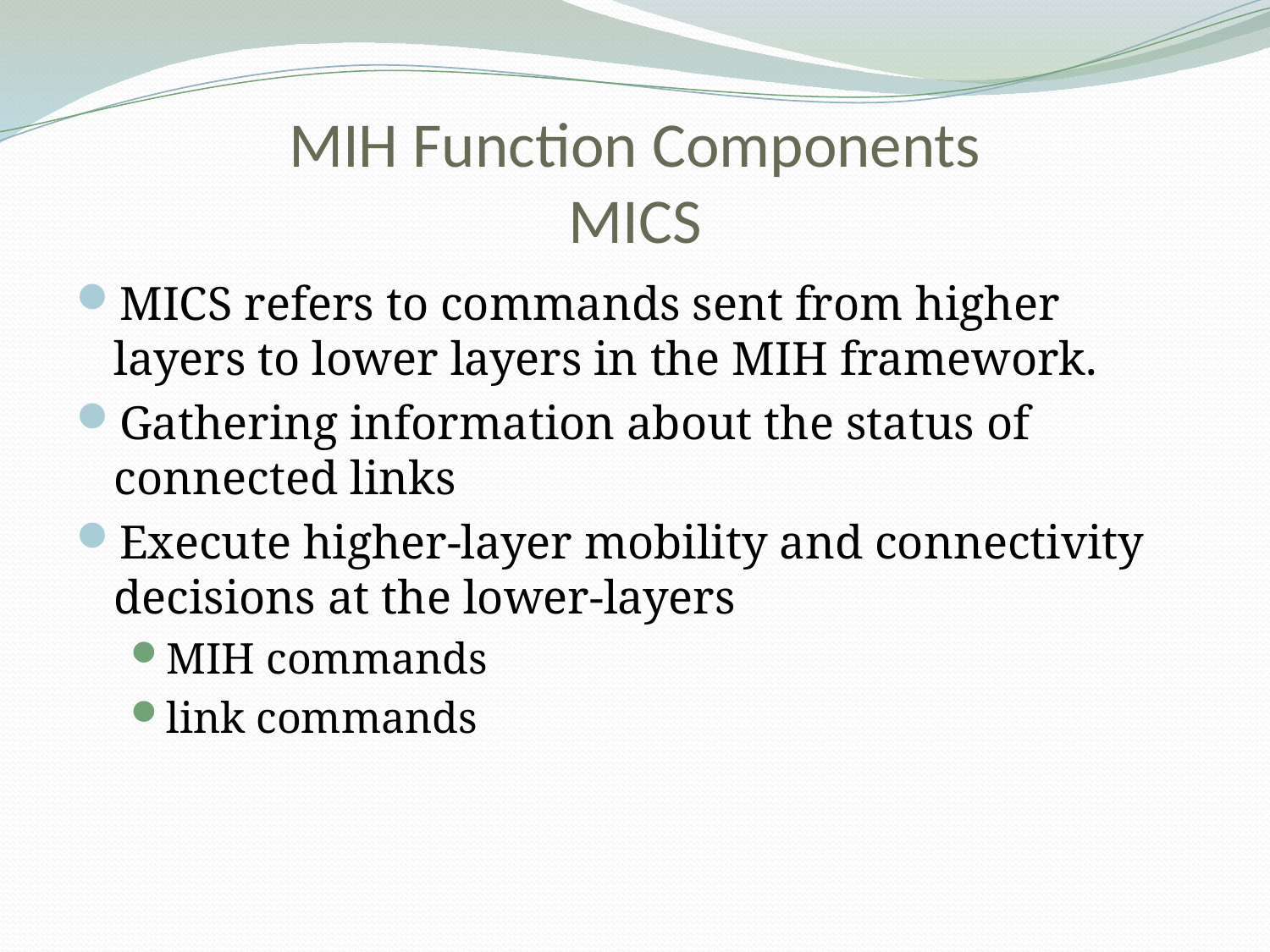

# MIH Function Components MICS
MICS refers to commands sent from higher layers to lower layers in the MIH framework.
Gathering information about the status of connected links
Execute higher-layer mobility and connectivity decisions at the lower-layers
MIH commands
link commands